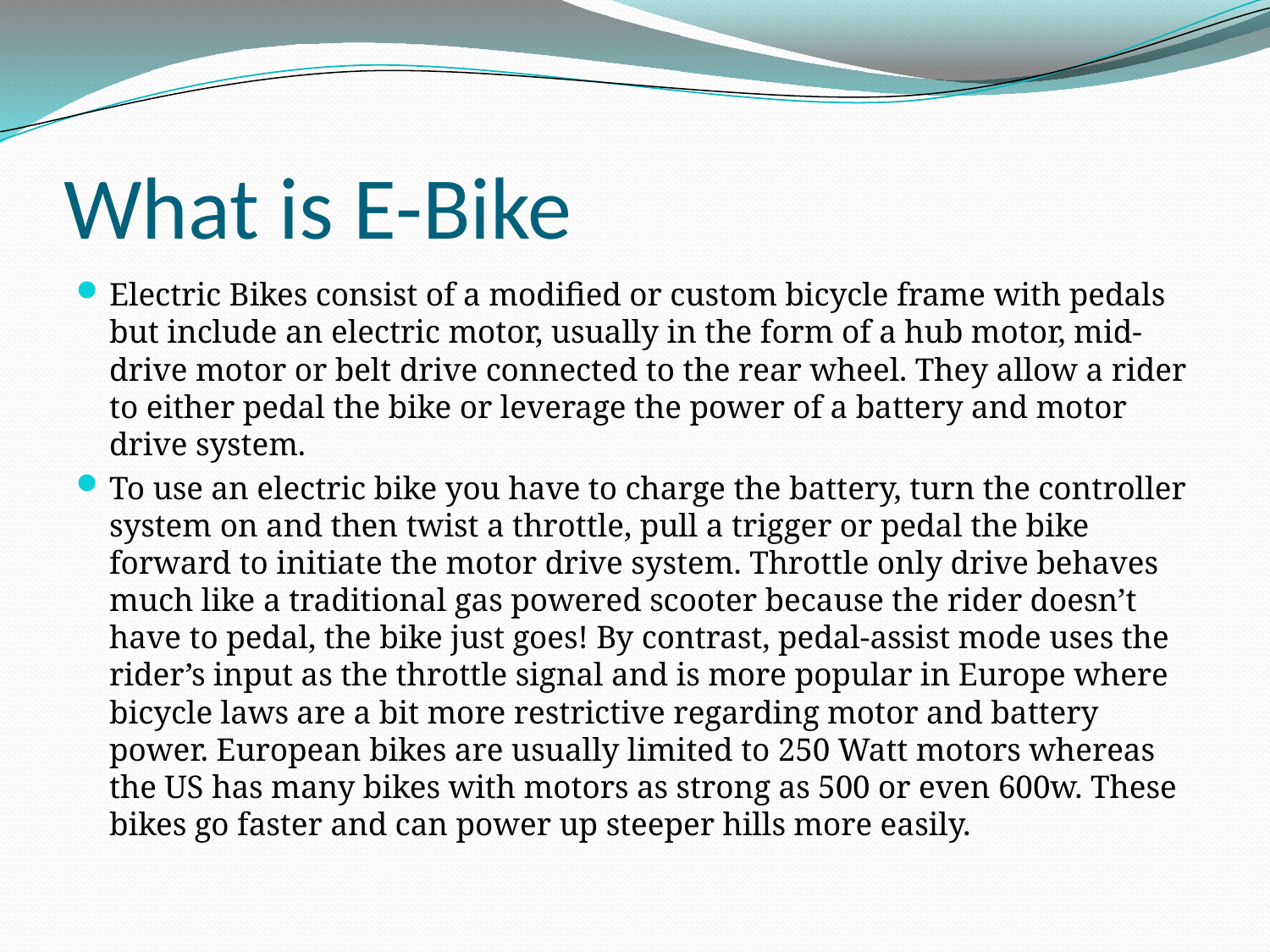

# What is E-Bike
Electric Bikes consist of a modified or custom bicycle frame with pedals but include an electric motor, usually in the form of a hub motor, mid-drive motor or belt drive connected to the rear wheel. They allow a rider to either pedal the bike or leverage the power of a battery and motor drive system.
To use an electric bike you have to charge the battery, turn the controller system on and then twist a throttle, pull a trigger or pedal the bike forward to initiate the motor drive system. Throttle only drive behaves much like a traditional gas powered scooter because the rider doesn’t have to pedal, the bike just goes! By contrast, pedal-assist mode uses the rider’s input as the throttle signal and is more popular in Europe where bicycle laws are a bit more restrictive regarding motor and battery power. European bikes are usually limited to 250 Watt motors whereas the US has many bikes with motors as strong as 500 or even 600w. These bikes go faster and can power up steeper hills more easily.